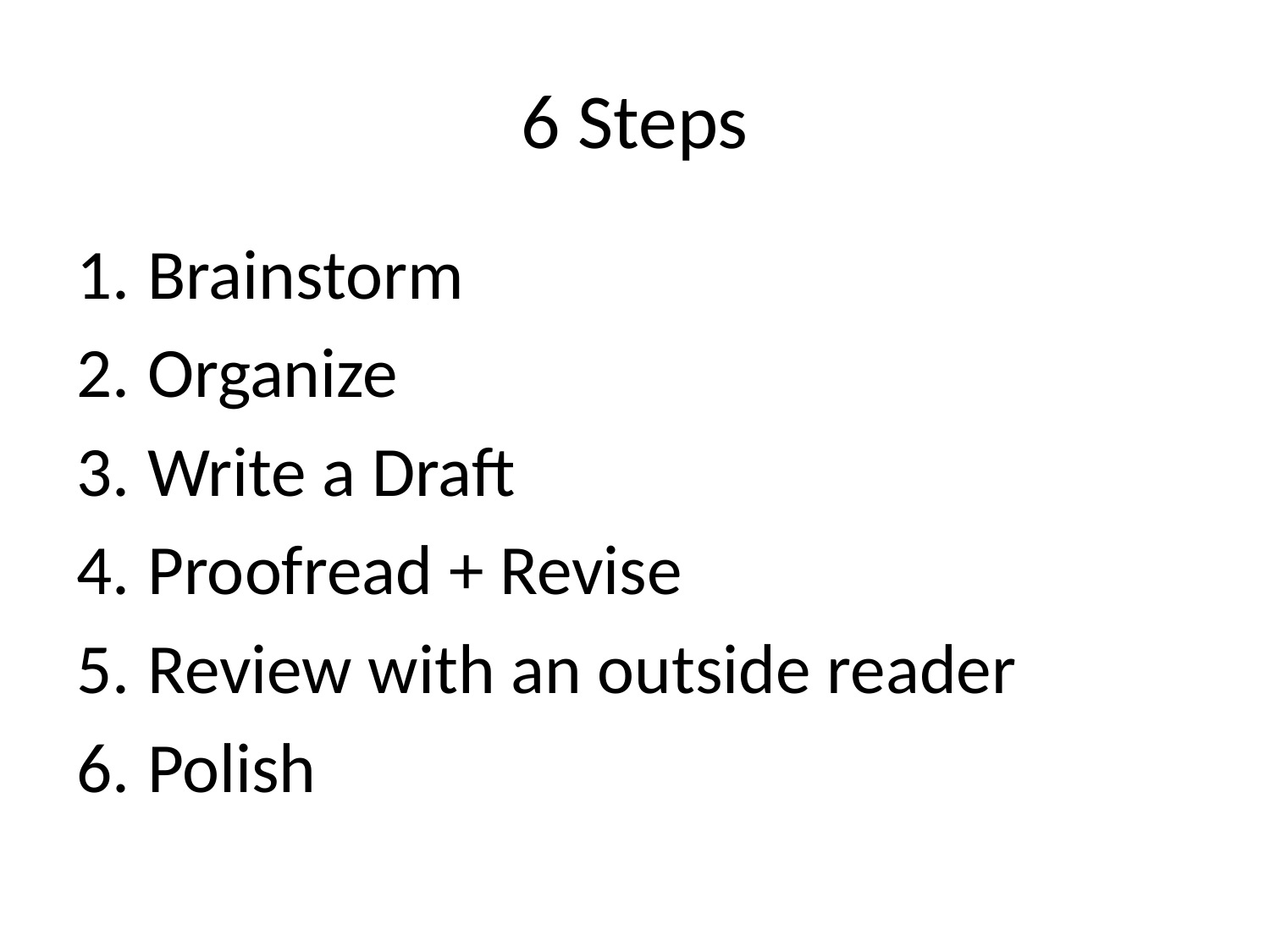

# 6 Steps
Brainstorm
Organize
Write a Draft
Proofread + Revise
Review with an outside reader
Polish